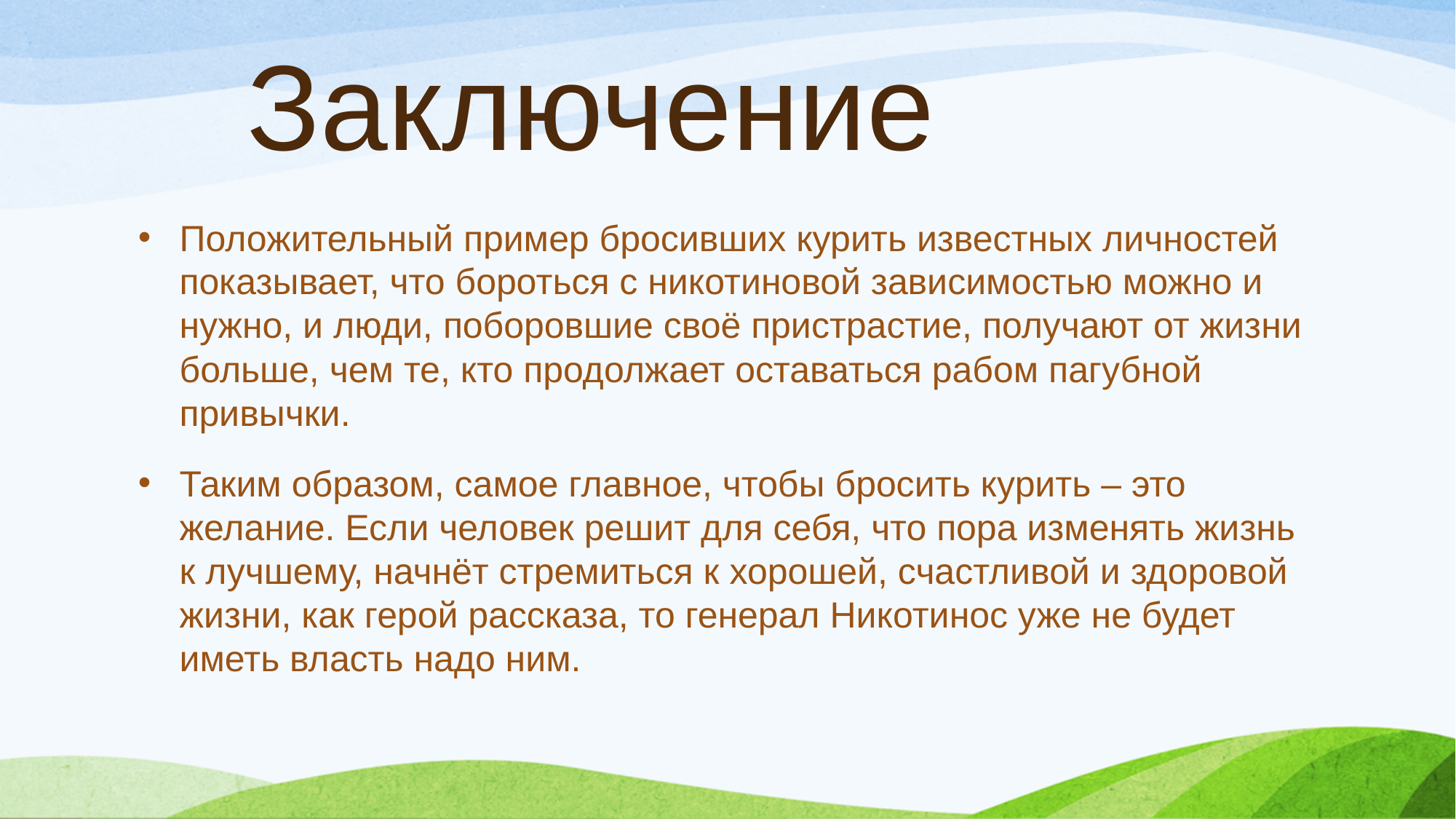

# Заключение
Положительный пример бросивших курить известных личностей показывает, что бороться с никотиновой зависимостью можно и нужно, и люди, поборовшие своё пристрастие, получают от жизни больше, чем те, кто продолжает оставаться рабом пагубной привычки.
Таким образом, самое главное, чтобы бросить курить – это желание. Если человек решит для себя, что пора изменять жизнь к лучшему, начнёт стремиться к хорошей, счастливой и здоровой жизни, как герой рассказа, то генерал Никотинос уже не будет иметь власть надо ним.